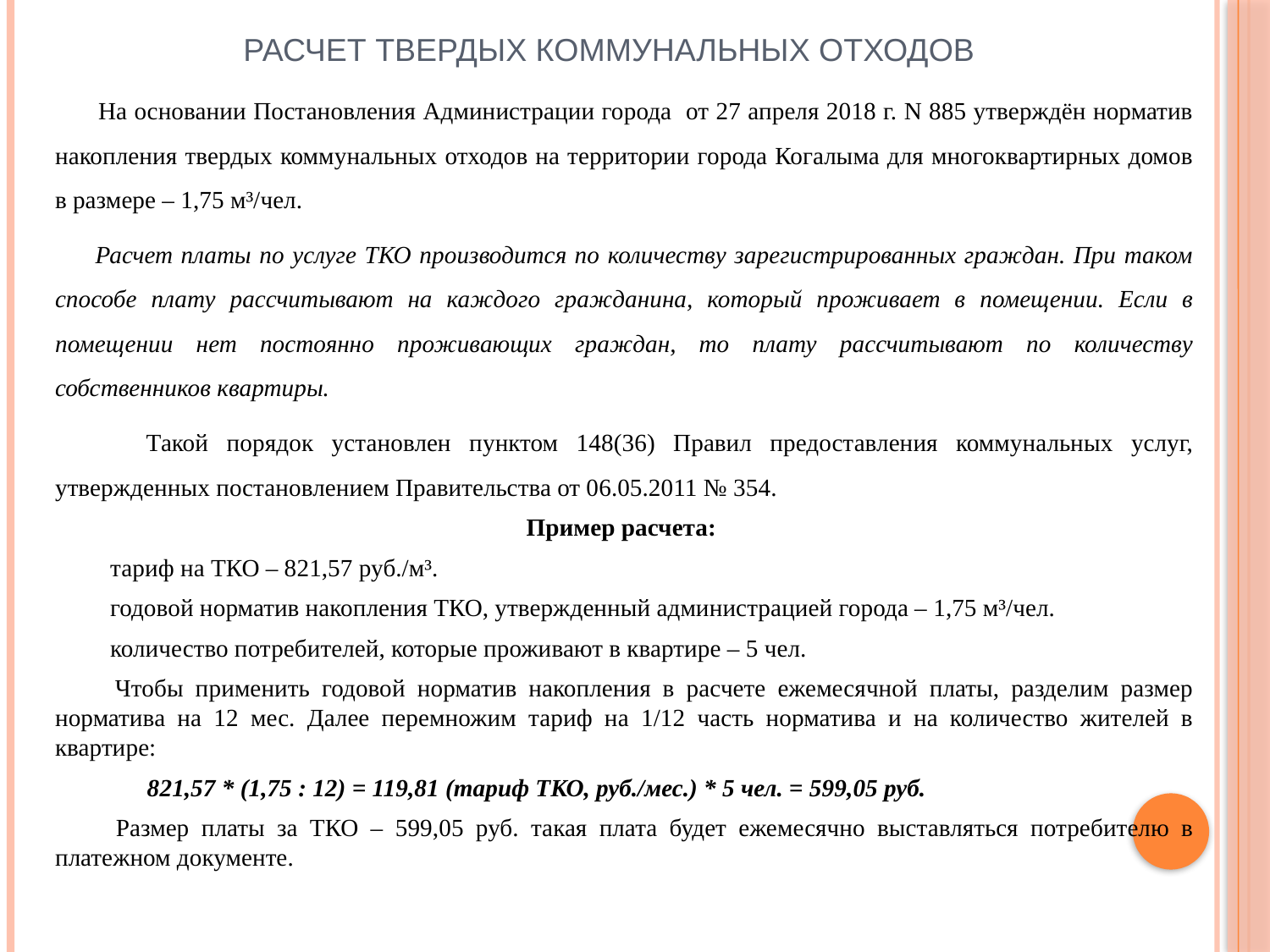

# Расчет Твердых коммунальных отходов
      На основании Постановления Администрации города  от 27 апреля 2018 г. N 885 утверждён норматив накопления твердых коммунальных отходов на территории города Когалыма для многоквартирных домов в размере – 1,75 м³/чел.
     Расчет платы по услуге ТКО производится по количеству зарегистрированных граждан. При таком способе плату рассчитывают на каждого гражданина, который проживает в помещении. Если в помещении нет постоянно проживающих граждан, то плату рассчитывают по количеству собственников квартиры.
     Такой порядок установлен пунктом 148(36) Правил предоставления коммунальных услуг, утвержденных постановлением Правительства от 06.05.2011 № 354.
Пример расчета:
         тариф на ТКО – 821,57 руб./м³.
         годовой норматив накопления ТКО, утвержденный администрацией города – 1,75 м³/чел.
         количество потребителей, которые проживают в квартире – 5 чел.
     Чтобы применить годовой норматив накопления в расчете ежемесячной платы, разделим размер норматива на 12 мес. Далее перемножим тариф на 1/12 часть норматива и на количество жителей в квартире:
               821,57 * (1,75 : 12) = 119,81 (тариф ТКО, руб./мес.) * 5 чел. = 599,05 руб.
     Размер платы за ТКО – 599,05 руб. такая плата будет ежемесячно выставляться потребителю в платежном документе.